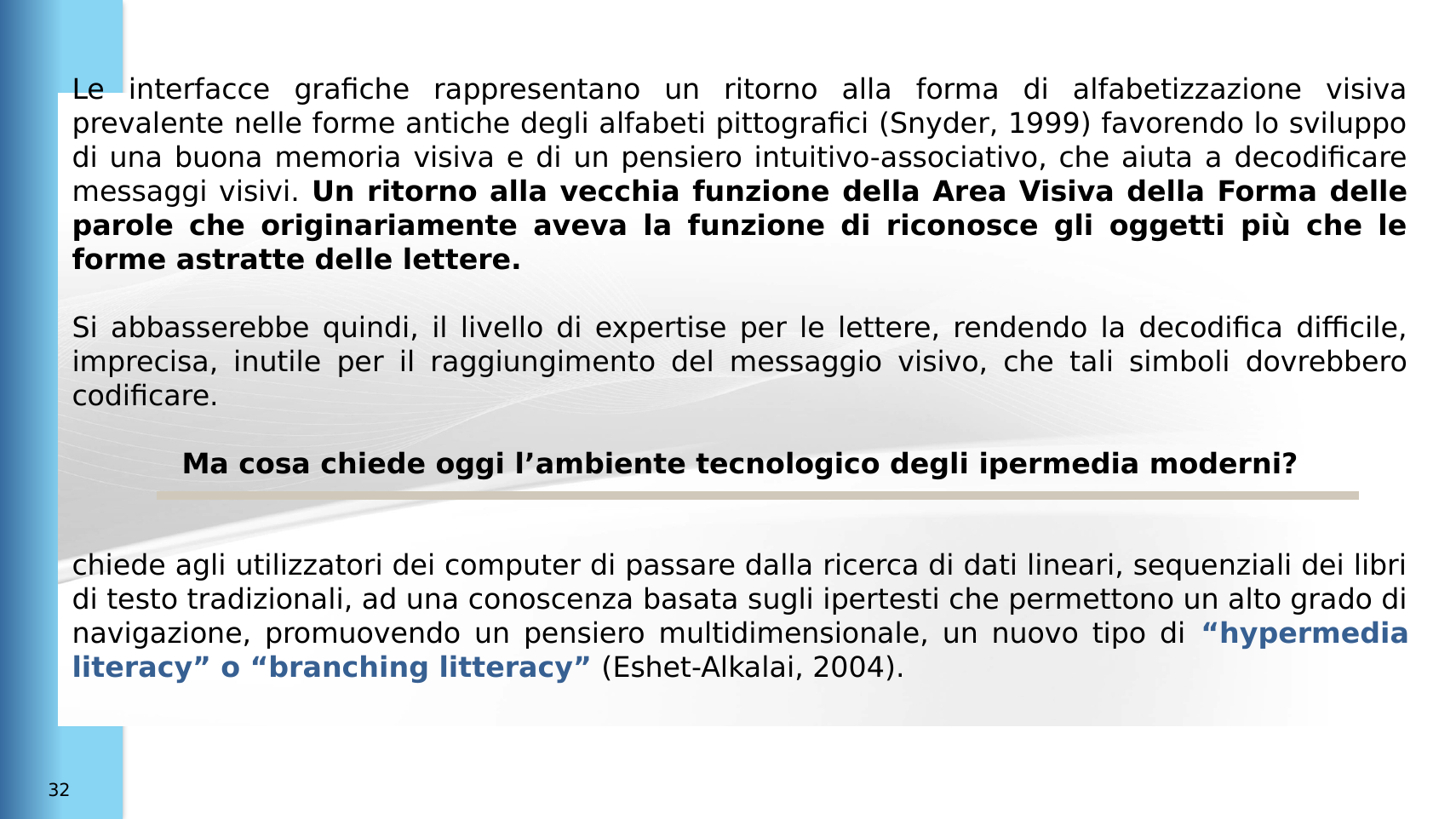

Le interfacce grafiche rappresentano un ritorno alla forma di alfabetizzazione visiva prevalente nelle forme antiche degli alfabeti pittografici (Snyder, 1999) favorendo lo sviluppo di una buona memoria visiva e di un pensiero intuitivo-associativo, che aiuta a decodificare messaggi visivi. Un ritorno alla vecchia funzione della Area Visiva della Forma delle parole che originariamente aveva la funzione di riconosce gli oggetti più che le forme astratte delle lettere.

Si abbasserebbe quindi, il livello di expertise per le lettere, rendendo la decodifica difficile, imprecisa, inutile per il raggiungimento del messaggio visivo, che tali simboli dovrebbero codificare.

Ma cosa chiede oggi l’ambiente tecnologico degli ipermedia moderni?

chiede agli utilizzatori dei computer di passare dalla ricerca di dati lineari, sequenziali dei libri di testo tradizionali, ad una conoscenza basata sugli ipertesti che permettono un alto grado di navigazione, promuovendo un pensiero multidimensionale, un nuovo tipo di “hypermedia literacy” o “branching litteracy” (Eshet-Alkalai, 2004).
32